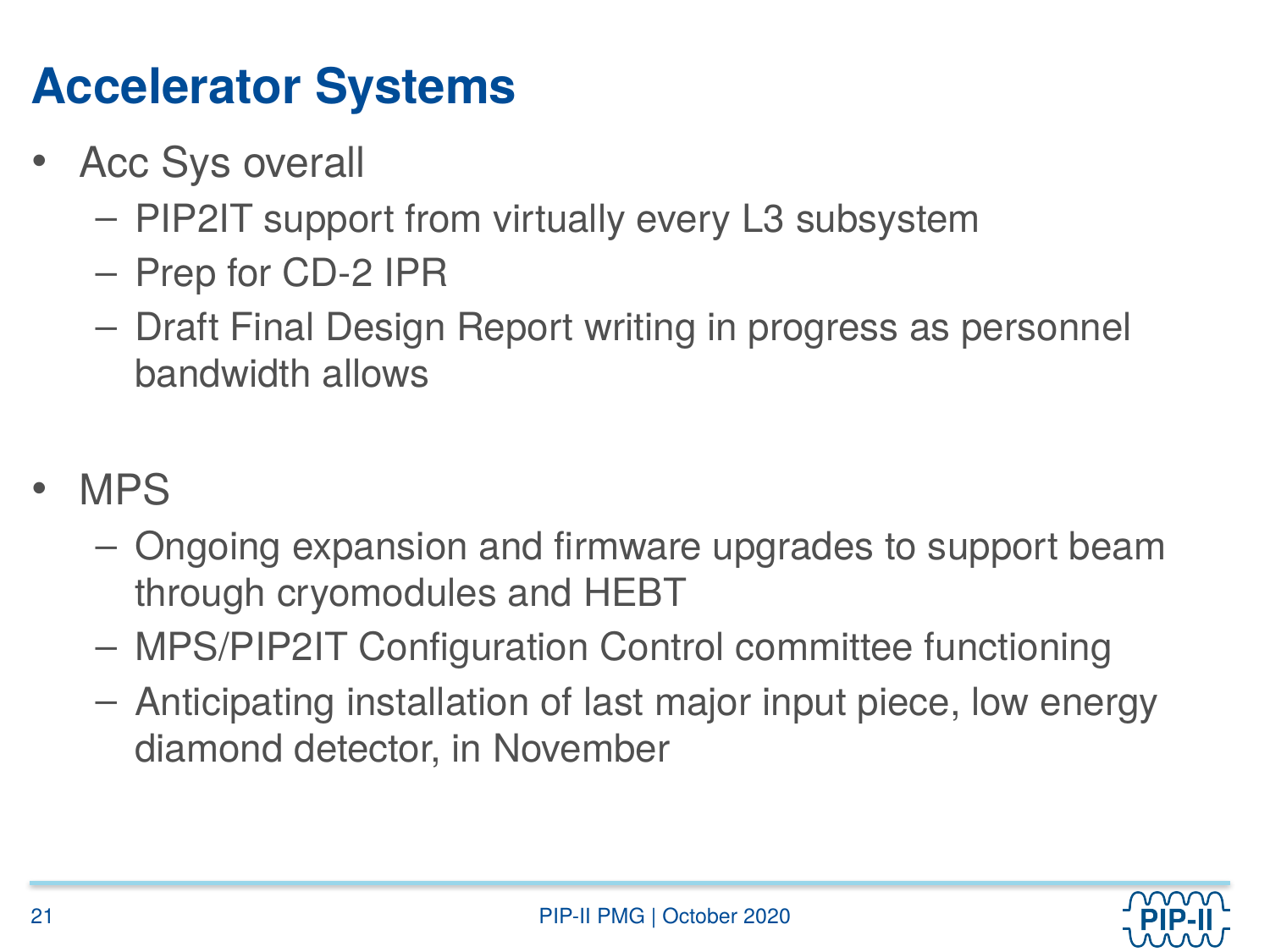

# Accelerator Systems

Acc Sys overall
PIP2IT support from virtually every L3 subsystem
Prep for CD-2 IPR
Draft Final Design Report writing in progress as personnel bandwidth allows

MPS
Ongoing expansion and firmware upgrades to support beam through cryomodules and HEBT
MPS/PIP2IT Configuration Control committee functioning
Anticipating installation of last major input piece, low energy diamond detector, in November

21
PIP-II PMG | October 2020